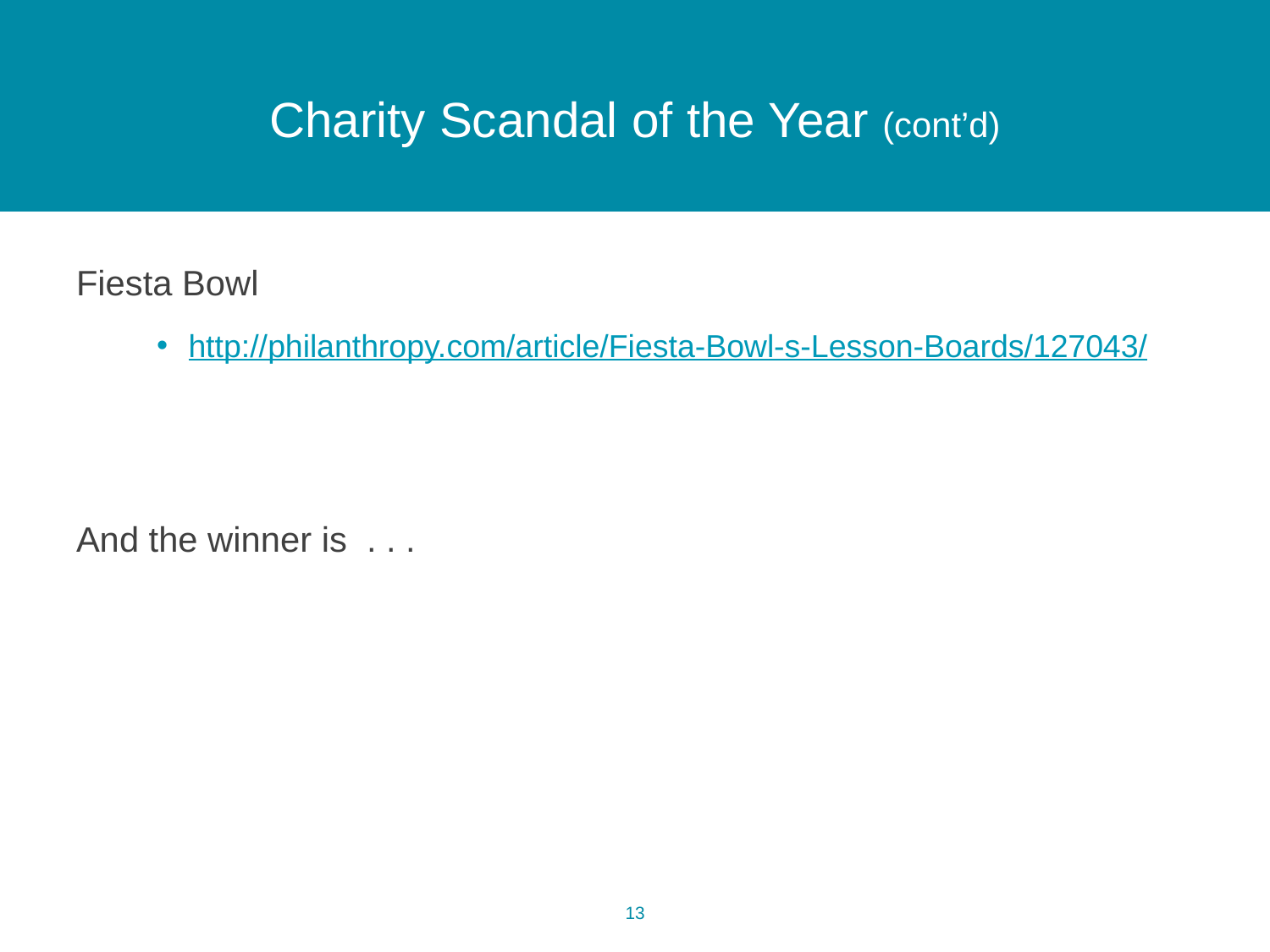

# Charity Scandal of the Year (cont’d)
Fiesta Bowl
http://philanthropy.com/article/Fiesta-Bowl-s-Lesson-Boards/127043/

And the winner is  . . .

13